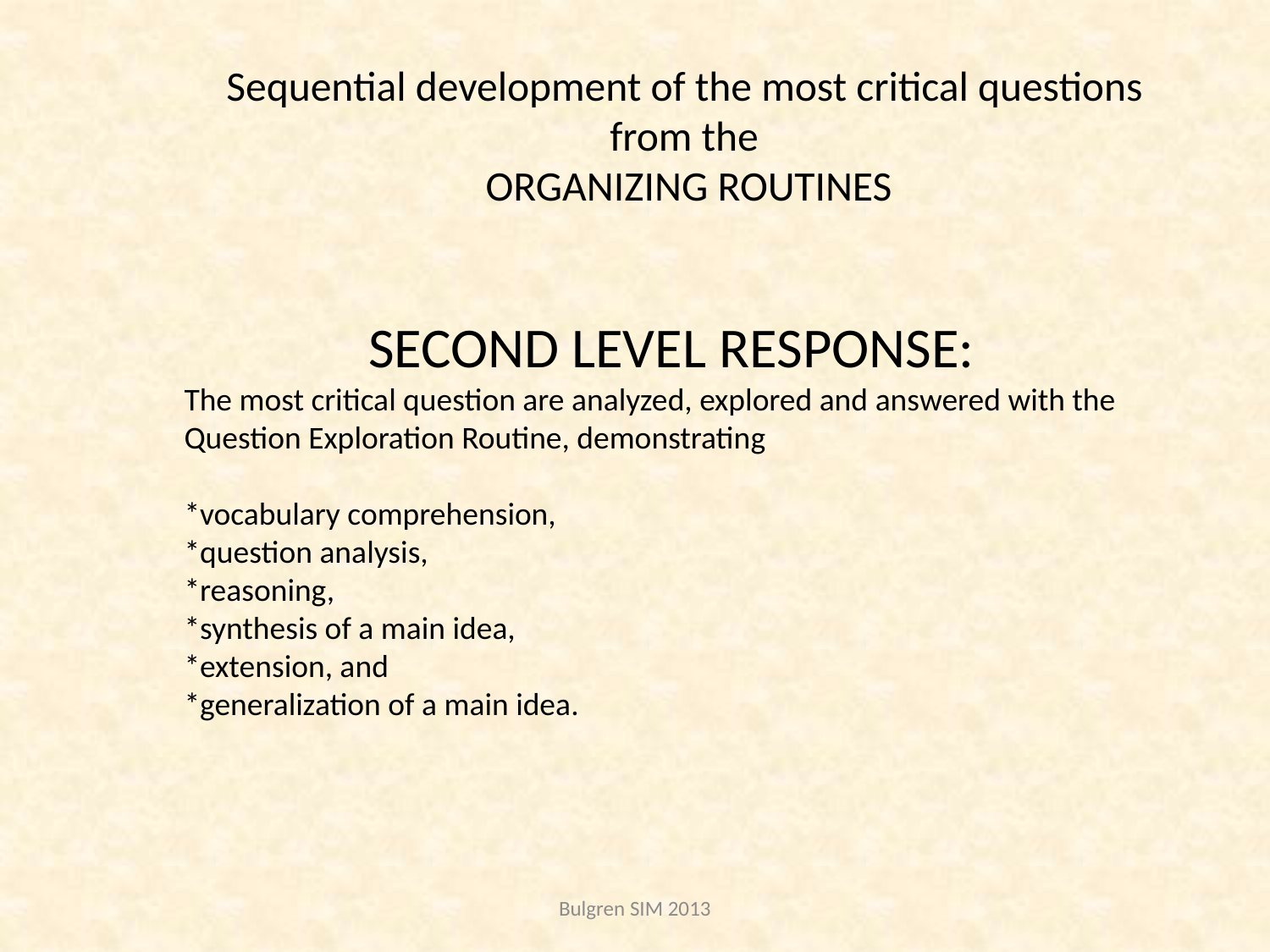

# Sequential development of the most critical questions from the ORGANIZING ROUTINES

SECOND LEVEL RESPONSE:
The most critical question are analyzed, explored and answered with the Question Exploration Routine, demonstrating

*vocabulary comprehension,
*question analysis,
*reasoning,
*synthesis of a main idea,
*extension, and
*generalization of a main idea.

Bulgren SIM 2013